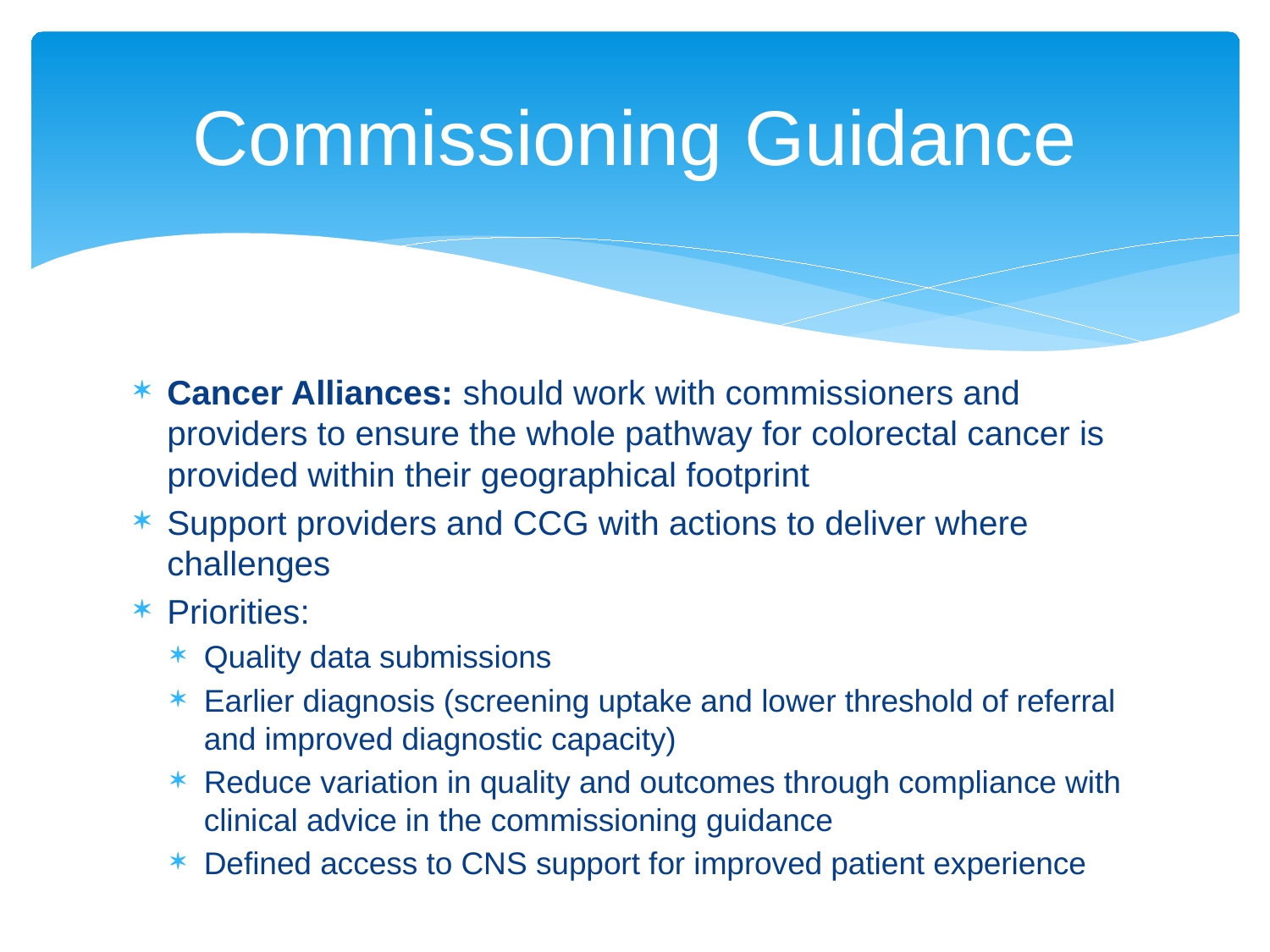

# Commissioning Guidance

Cancer Alliances: should work with commissioners and providers to ensure the whole pathway for colorectal cancer is provided within their geographical footprint
Support providers and CCG with actions to deliver where challenges
Priorities:
Quality data submissions
Earlier diagnosis (screening uptake and lower threshold of referral and improved diagnostic capacity)
Reduce variation in quality and outcomes through compliance with clinical advice in the commissioning guidance
Defined access to CNS support for improved patient experience